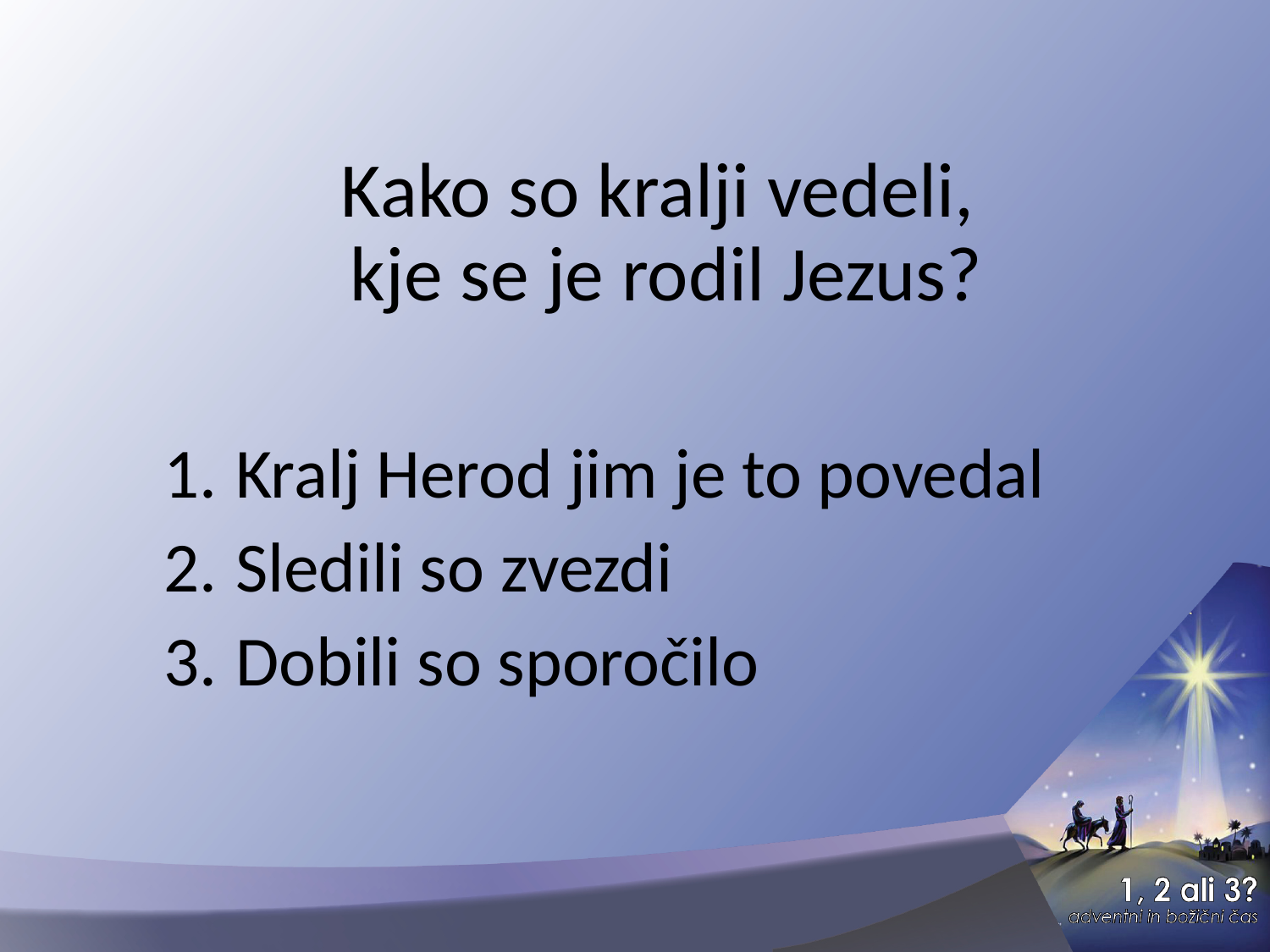

# Kako so kralji vedeli, kje se je rodil Jezus?
Kralj Herod jim je to povedal
Sledili so zvezdi
Dobili so sporočilo